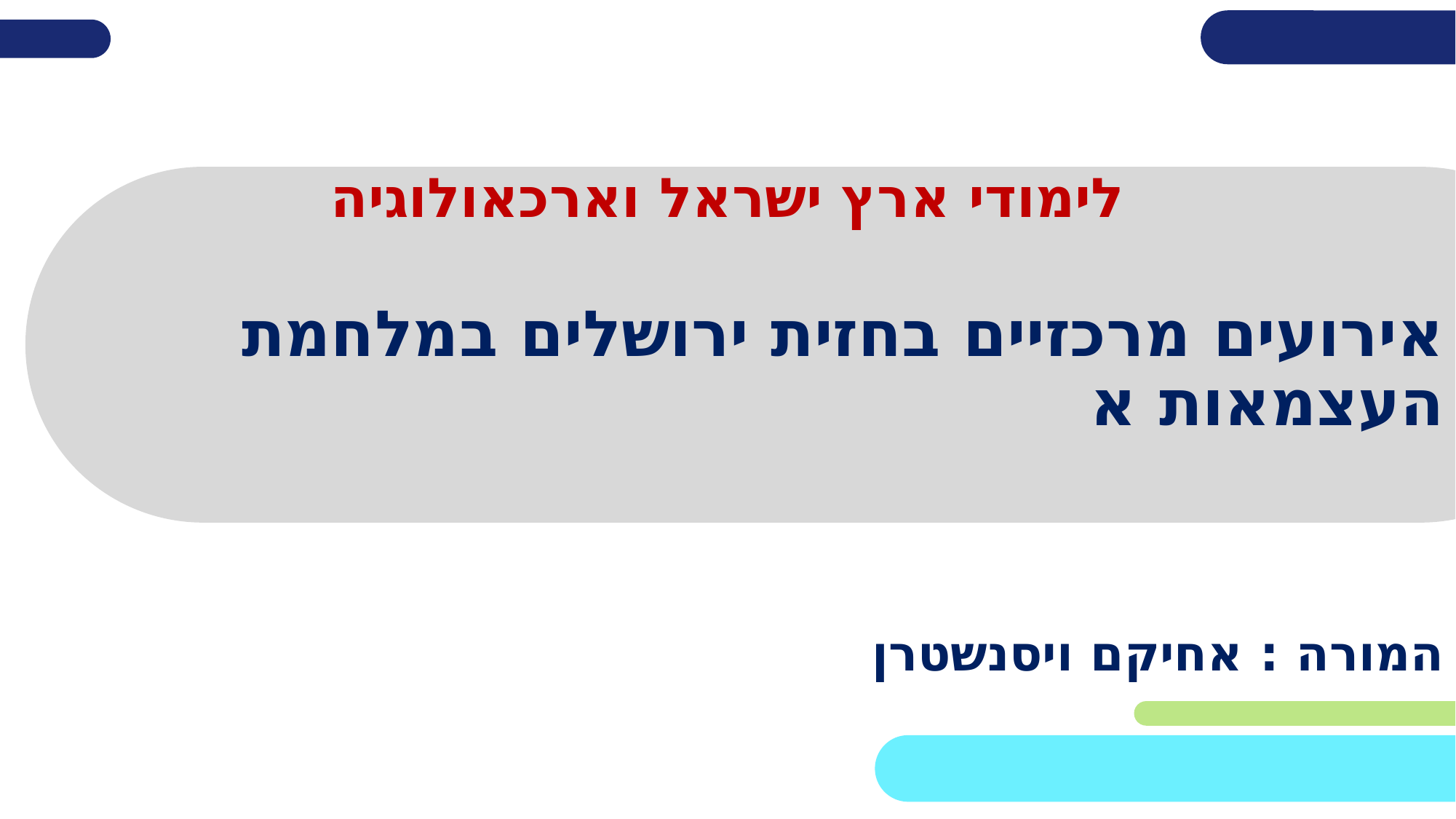

לימודי ארץ ישראל וארכאולוגיה

אירועים מרכזיים בחזית ירושלים במלחמת העצמאות א

המורה : אחיקם ויסנשטרן